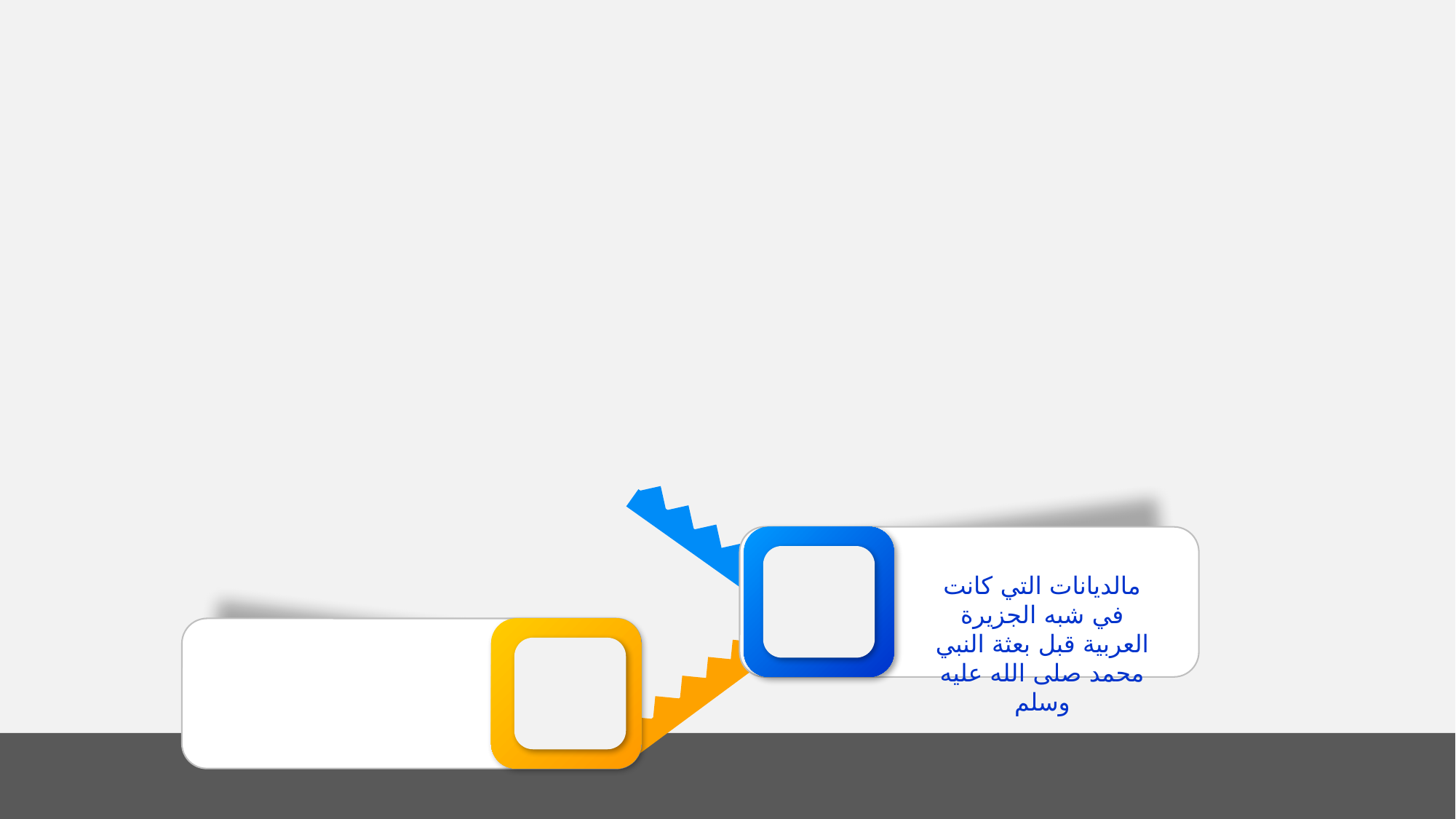

مالديانات التي كانت في شبه الجزيرة العربية قبل بعثة النبي محمد صلى الله عليه وسلم